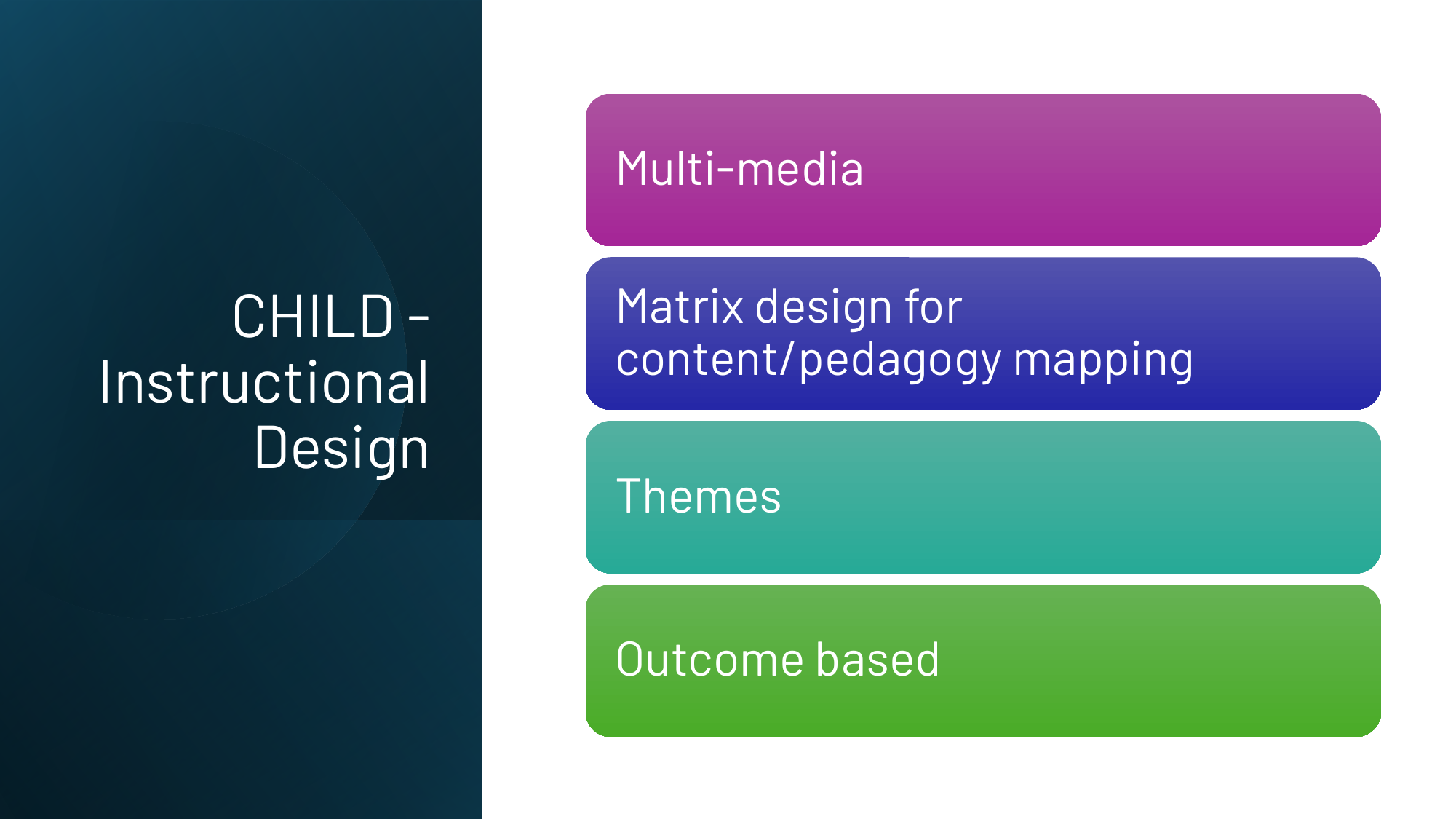

Multi-media
Matrix design for content/pedagogy mapping
Themes
Outcome based

# CHILD - Instructional Design